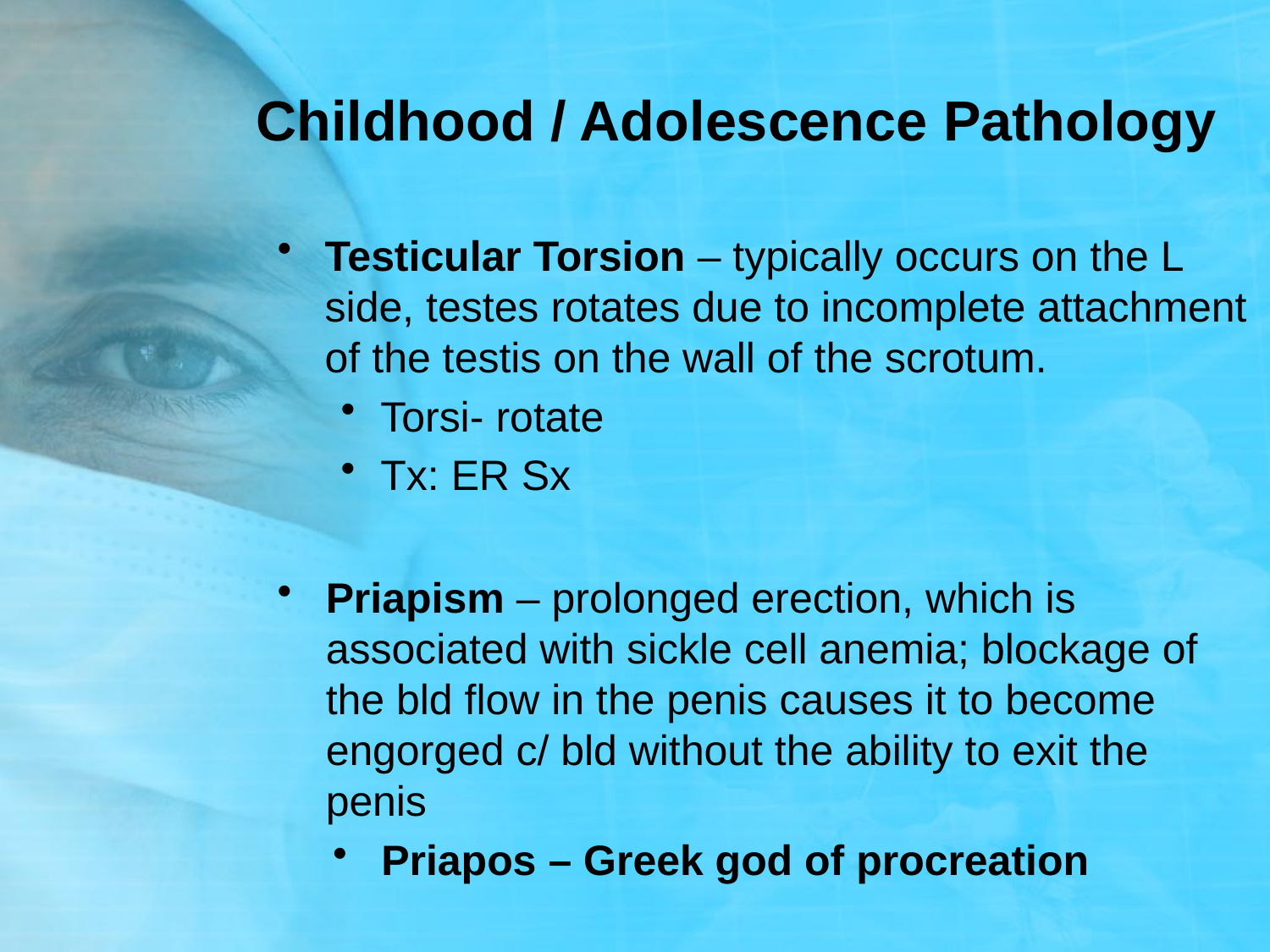

# Childhood / Adolescence Pathology
Testicular Torsion – typically occurs on the L side, testes rotates due to incomplete attachment of the testis on the wall of the scrotum.
Torsi- rotate
Tx: ER Sx

Priapism – prolonged erection, which is associated with sickle cell anemia; blockage of the bld flow in the penis causes it to become engorged c/ bld without the ability to exit the penis
Priapos – Greek god of procreation